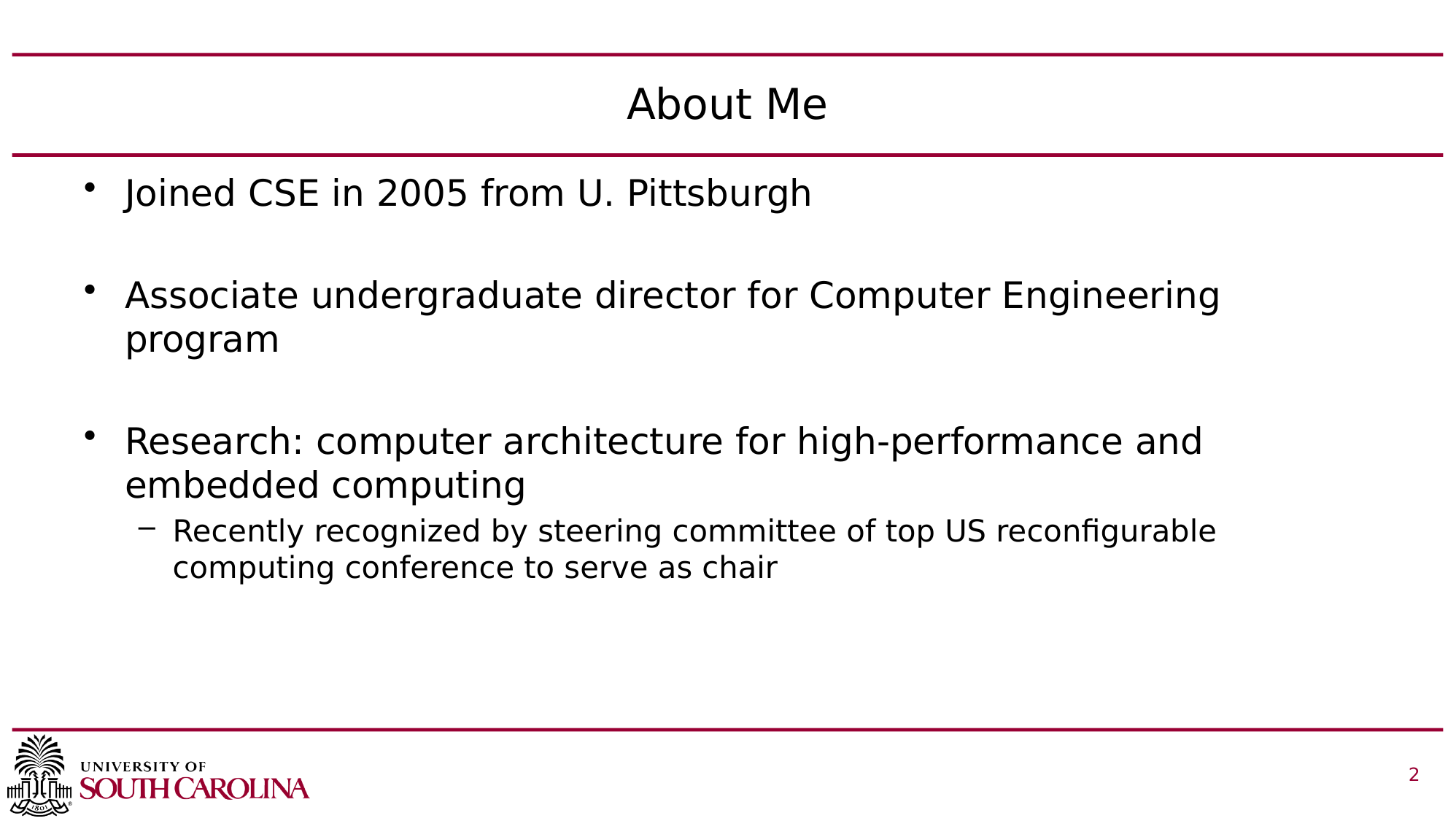

# About Me
Joined CSE in 2005 from U. Pittsburgh

Associate undergraduate director for Computer Engineering program

Research: computer architecture for high-performance and embedded computing
Recently recognized by steering committee of top US reconfigurable computing conference to serve as chair
 			 2